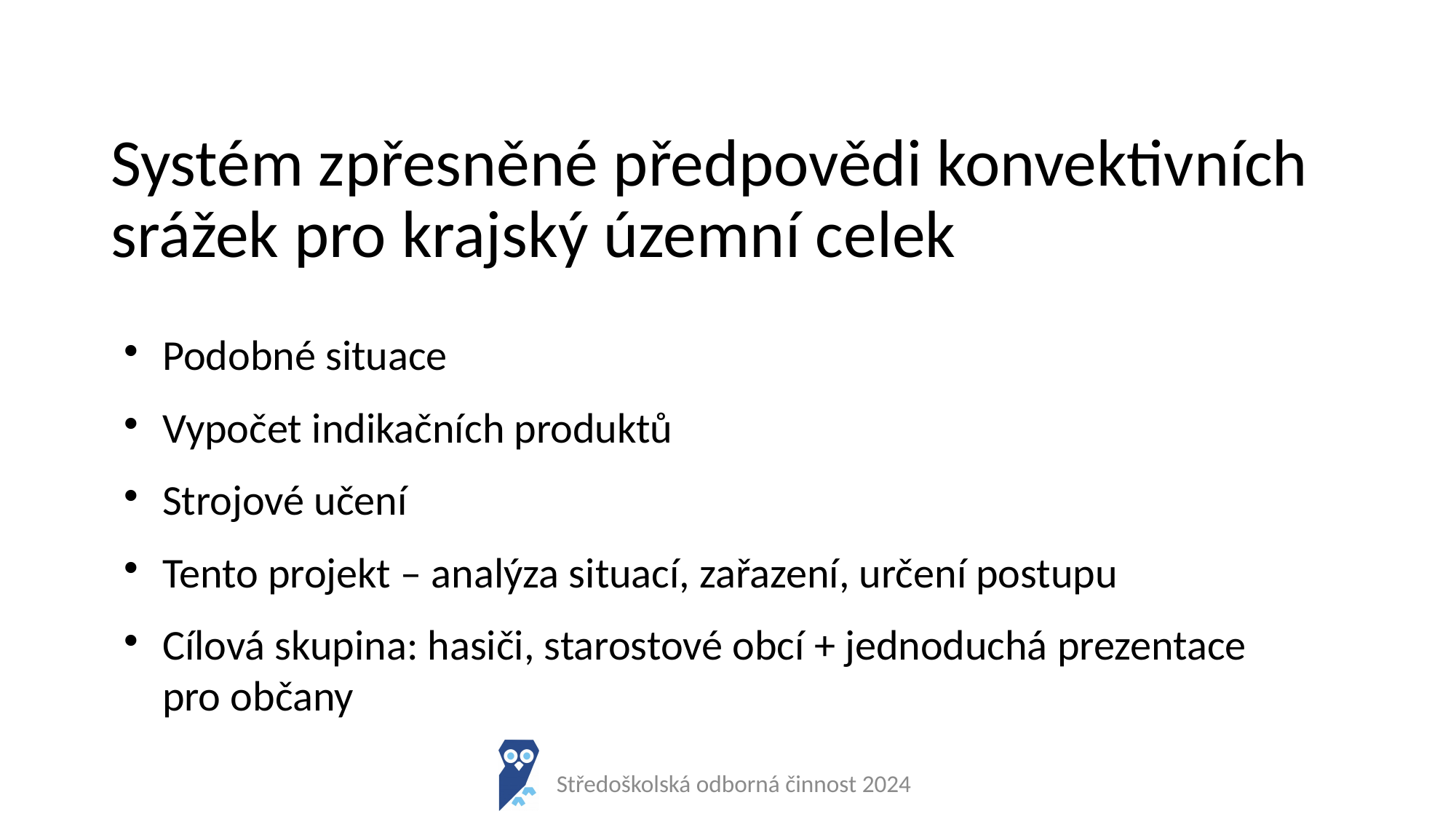

Systém zpřesněné předpovědi konvektivních srážek pro krajský územní celek
Podobné situace
Vypočet indikačních produktů
Strojové učení
Tento projekt – analýza situací, zařazení, určení postupu
Cílová skupina: hasiči, starostové obcí + jednoduchá prezentace pro občany
Středoškolská odborná činnost 2024